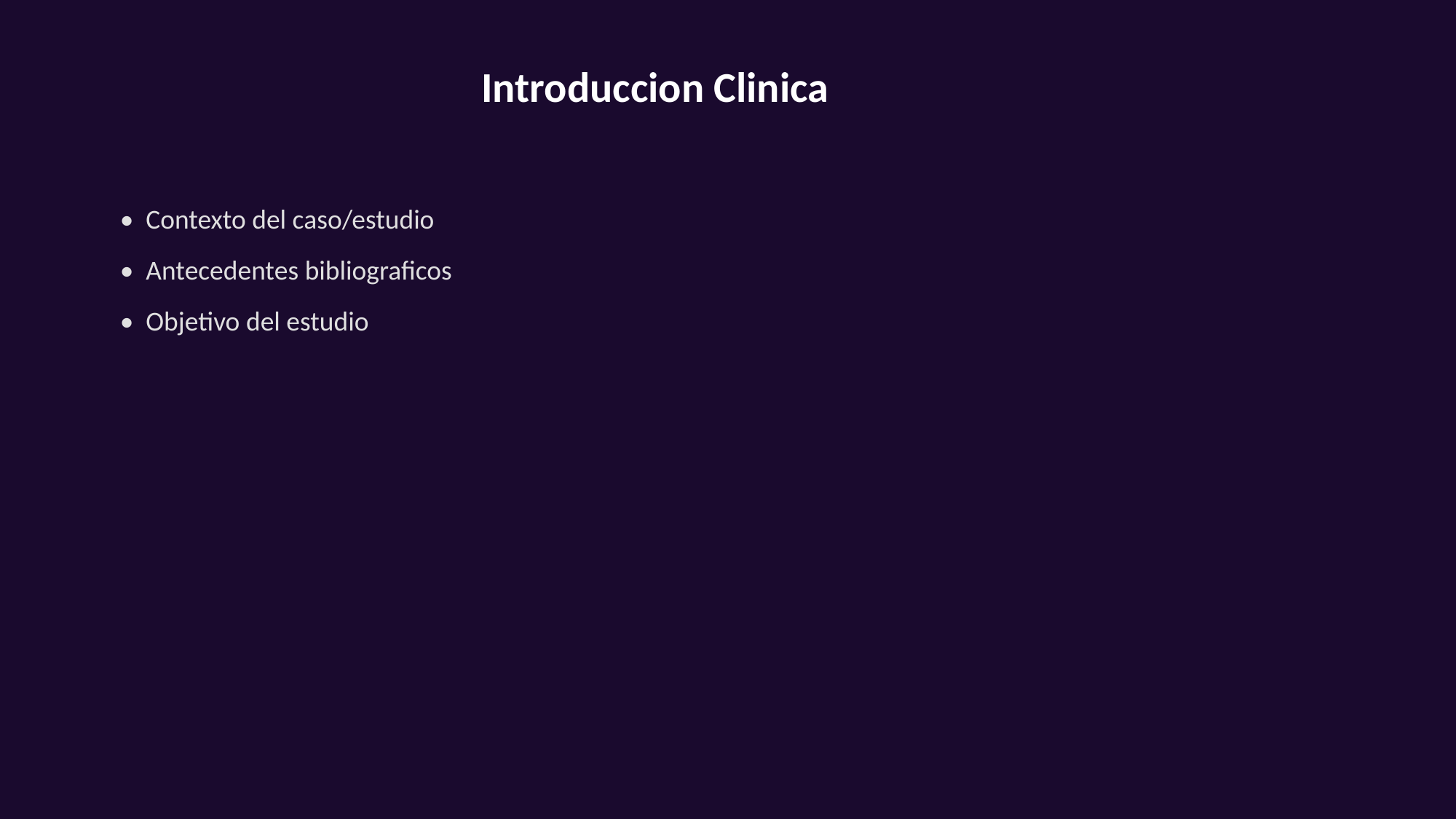

Introduccion Clinica
•  Contexto del caso/estudio
•  Antecedentes bibliograficos
•  Objetivo del estudio